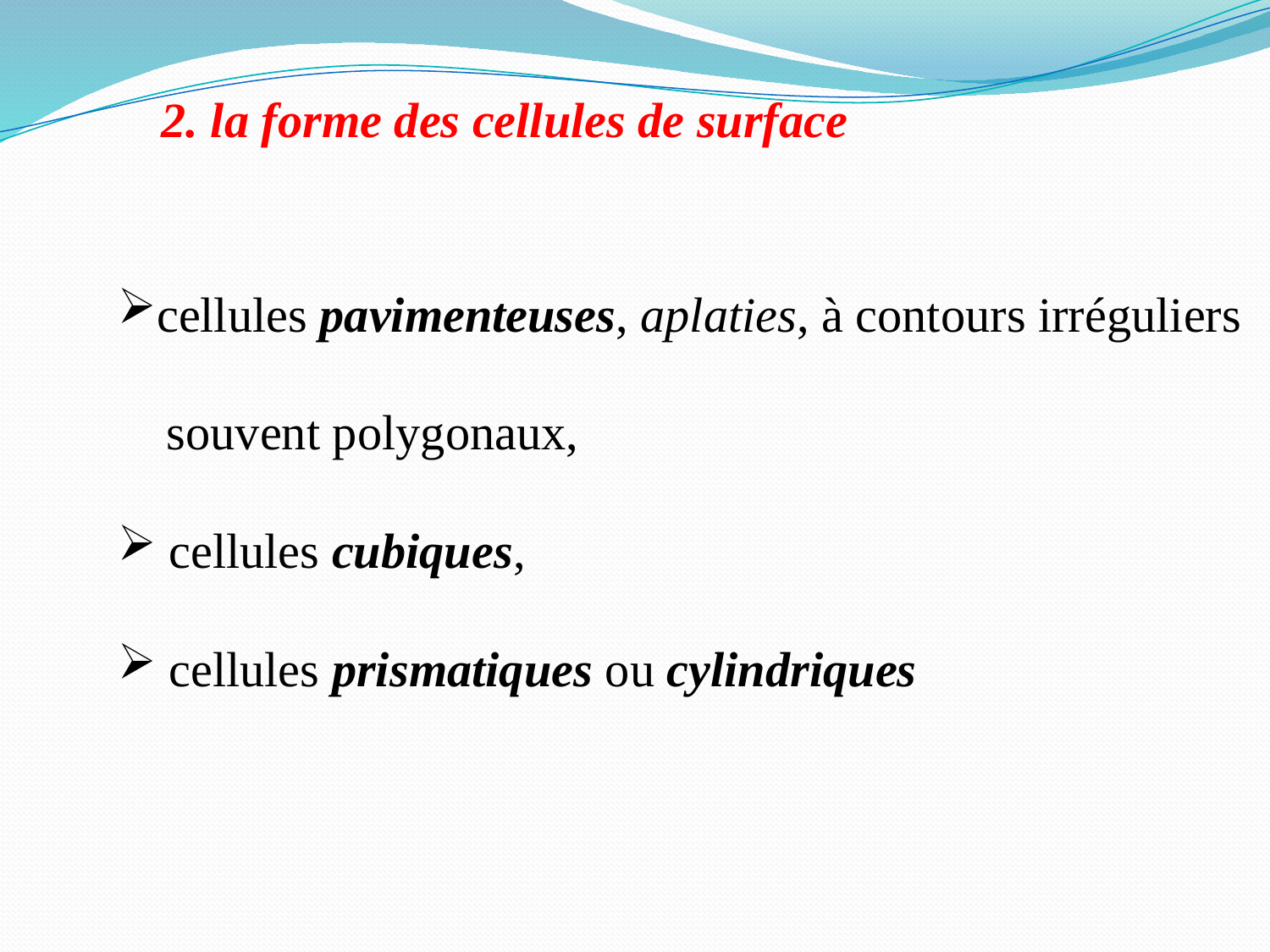

2. la forme des cellules de surface
cellules pavimenteuses, aplaties, à contours irréguliers
    souvent polygonaux,

 cellules cubiques,

 cellules prismatiques ou cylindriques